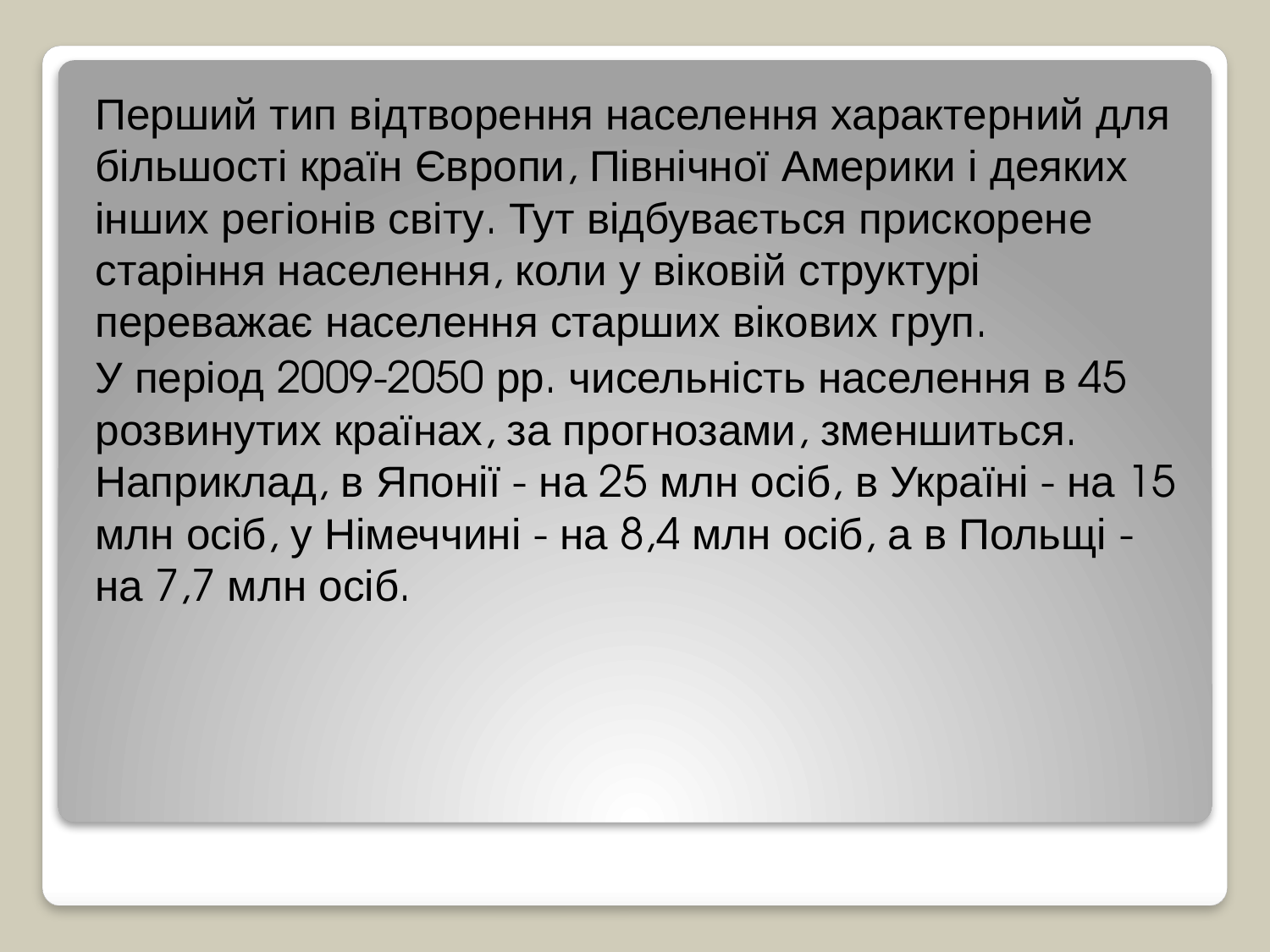

Перший тип відтворення населення характерний для більшості країн Європи, Північної Америки і деяких інших регіонів світу. Тут відбувається прискорене старіння населення, коли у віковій структурі переважає населення старших вікових груп.
У період 2009-2050 рр. чисельність населення в 45 розвинутих країнах, за прогнозами, зменшиться. Наприклад, в Японії - на 25 млн осіб, в Україні - на 15 млн осіб, у Німеччині - на 8,4 млн осіб, а в Польщі - на 7,7 млн осіб.